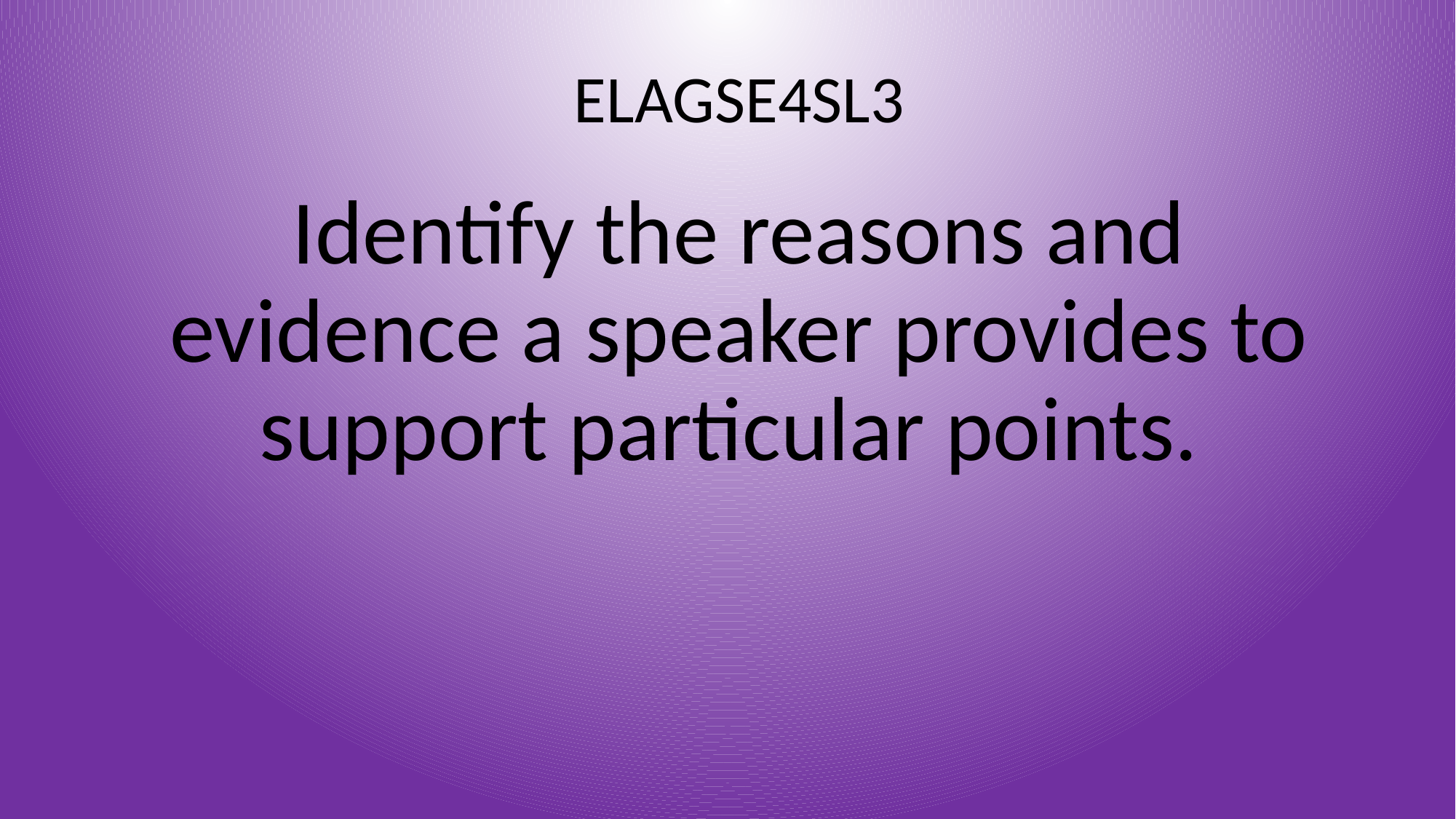

# ELAGSE4SL3
Identify the reasons and evidence a speaker provides to support particular points.